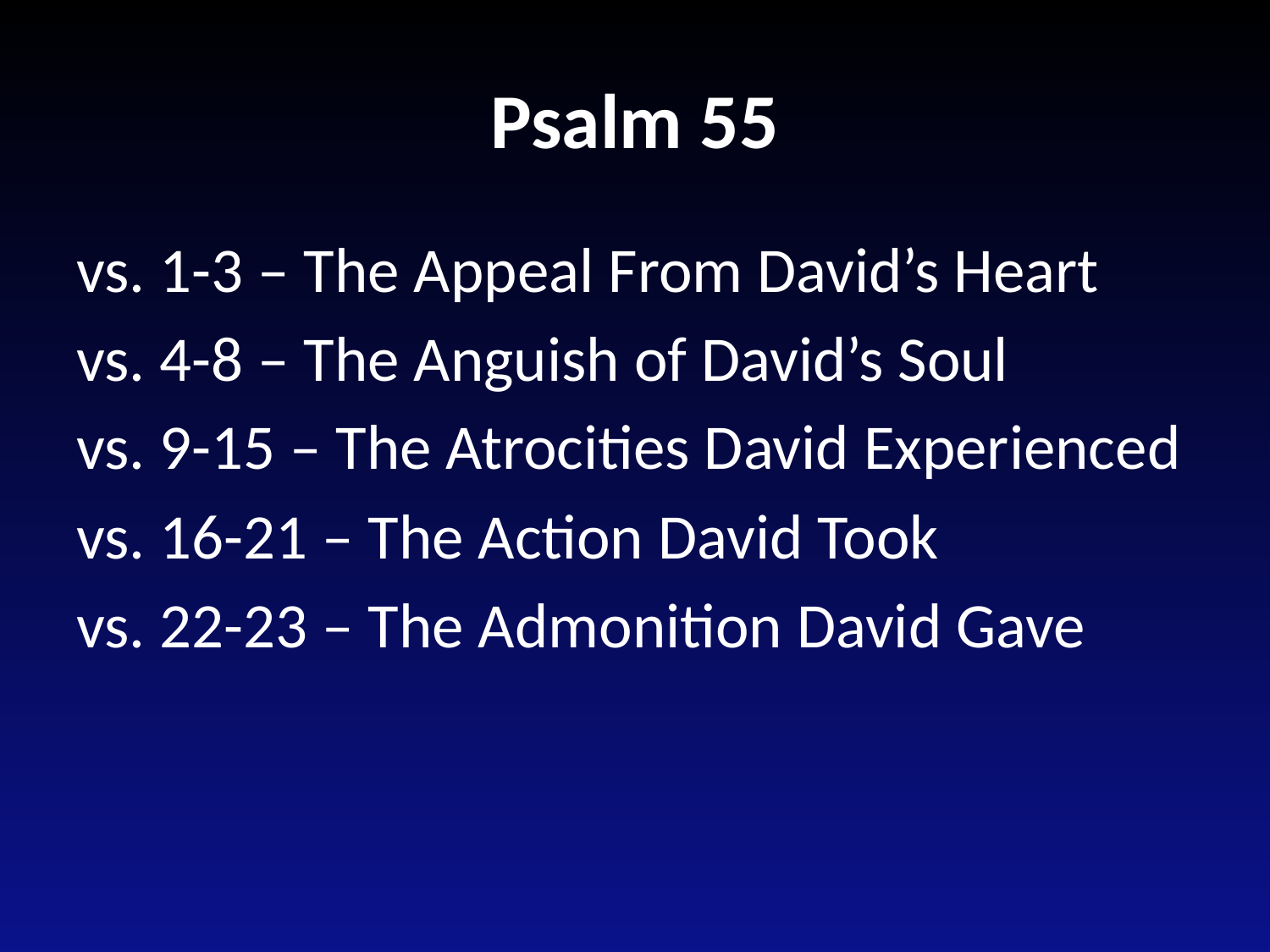

# Psalm 55
vs. 1-3 – The Appeal From David’s Heart
vs. 4-8 – The Anguish of David’s Soul
vs. 9-15 – The Atrocities David Experienced
vs. 16-21 – The Action David Took
vs. 22-23 – The Admonition David Gave